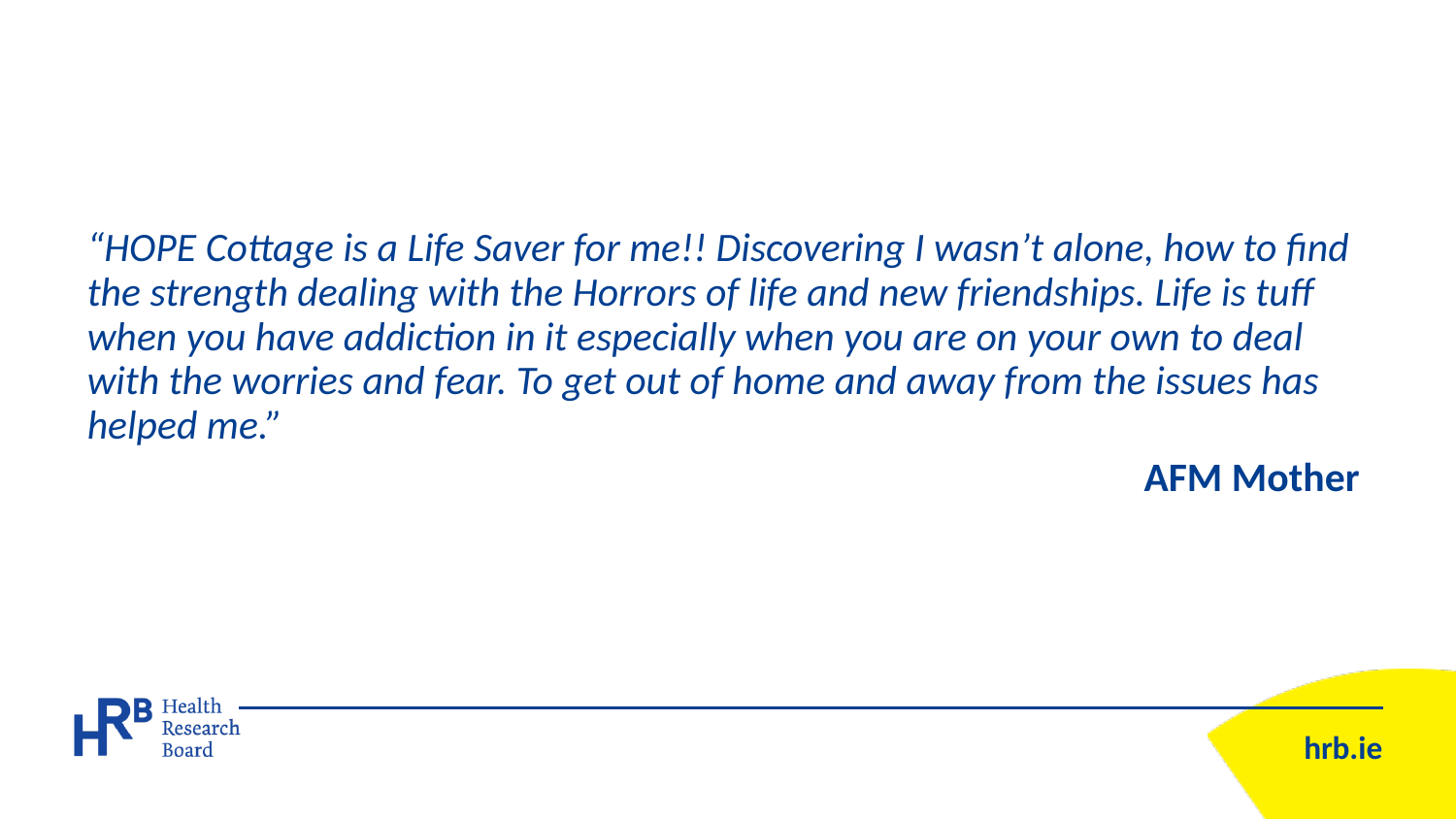

#
“HOPE Cottage is a Life Saver for me!! Discovering I wasn’t alone, how to find the strength dealing with the Horrors of life and new friendships. Life is tuff when you have addiction in it especially when you are on your own to deal with the worries and fear. To get out of home and away from the issues has helped me.”
AFM Mother